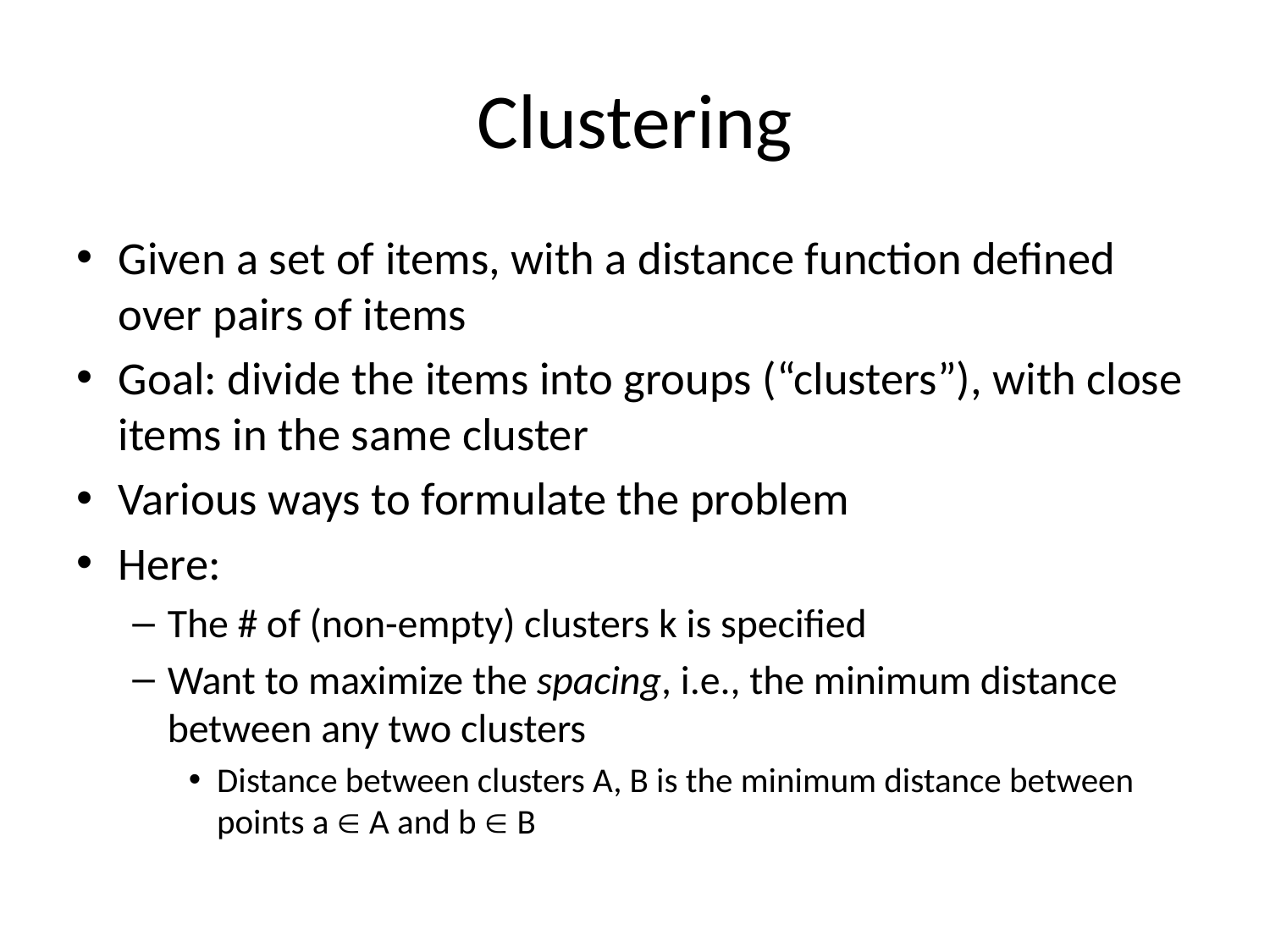

# Clustering
Given a set of items, with a distance function defined over pairs of items
Goal: divide the items into groups (“clusters”), with close items in the same cluster
Various ways to formulate the problem
Here:
The # of (non-empty) clusters k is specified
Want to maximize the spacing, i.e., the minimum distance between any two clusters
Distance between clusters A, B is the minimum distance between points a ∈ A and b ∈ B